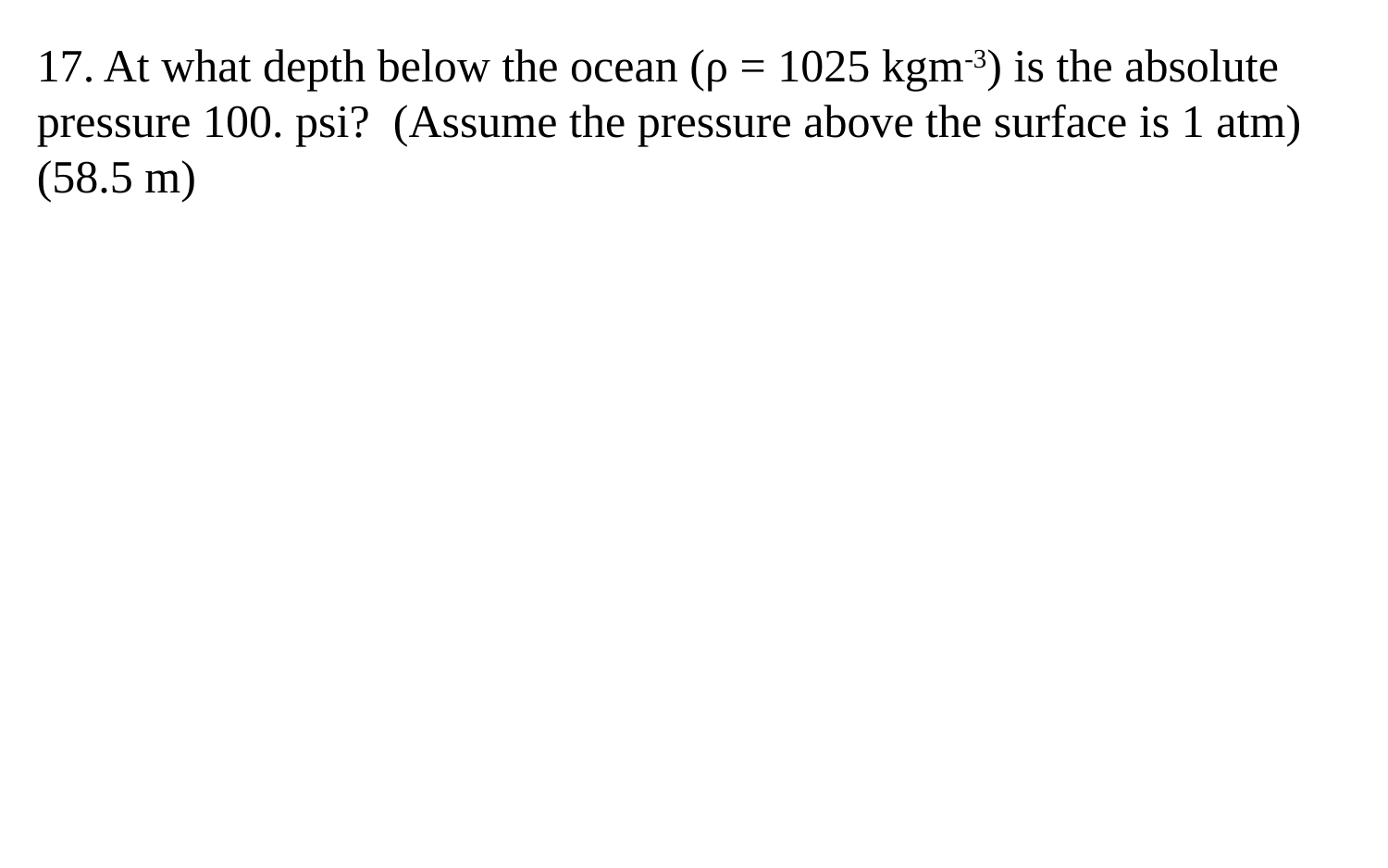

17. At what depth below the ocean (ρ = 1025 kgm-3) is the absolute pressure 100. psi?  (Assume the pressure above the surface is 1 atm) (58.5 m)